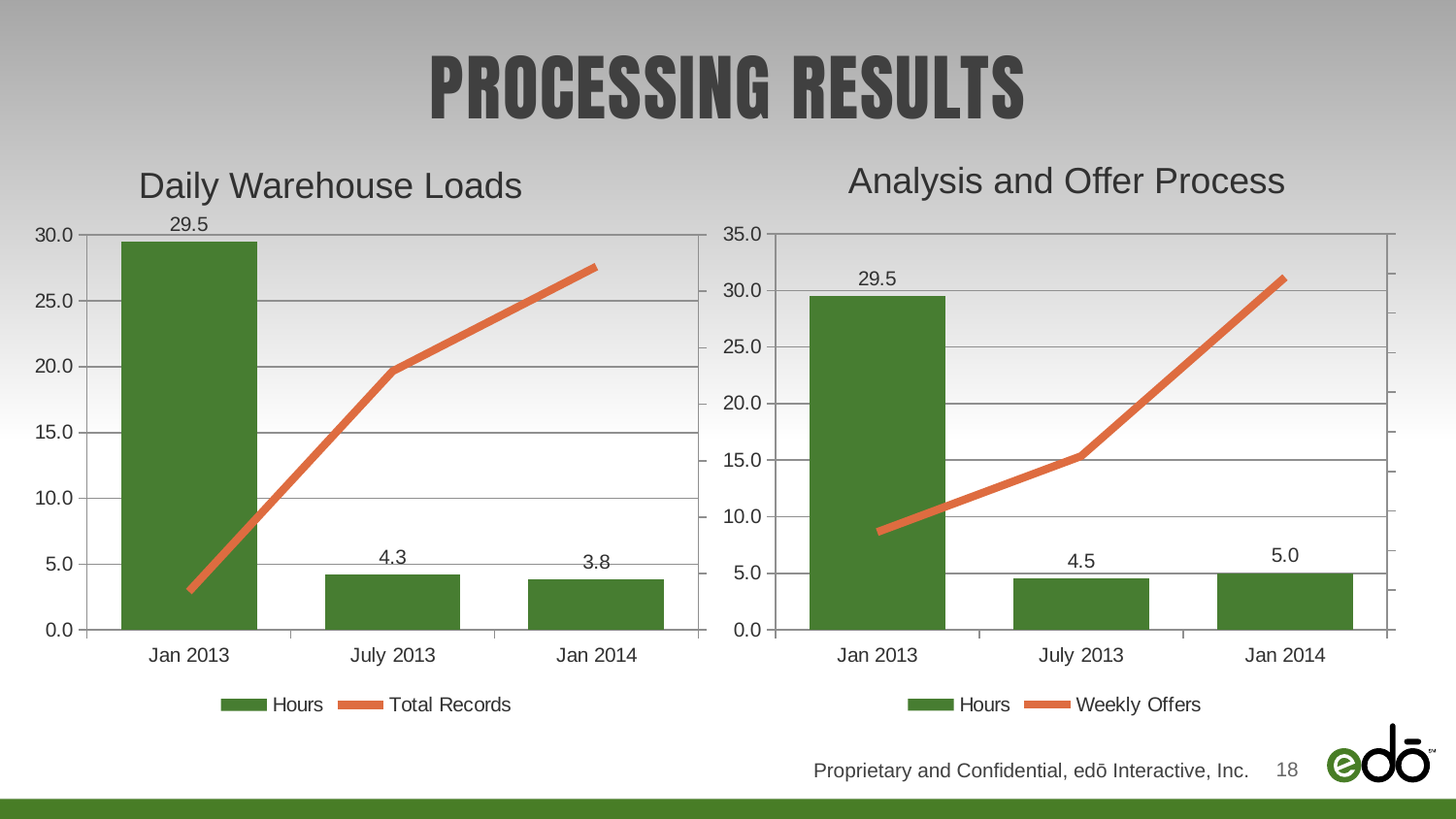

# Processing Results
Analysis and Offer Process
Daily Warehouse Loads

### Chart

| Category | Hours | Weekly Offers |
|---|---|---|
| Jan 2013 | 29.48 | 49336484.0 |
| July 2013 | 4.51 | 87732958.0 |
| Jan 2014 | 5.01 | 178063255.0 |

### Chart

| Category | Hours | Total Records |
|---|---|---|
| Jan 2013 | 29.5 | 1363336484.0 |
| July 2013 | 4.25 | 9170783070.0 |
| Jan 2014 | 3.833333333333333 | 12876412127.0 |